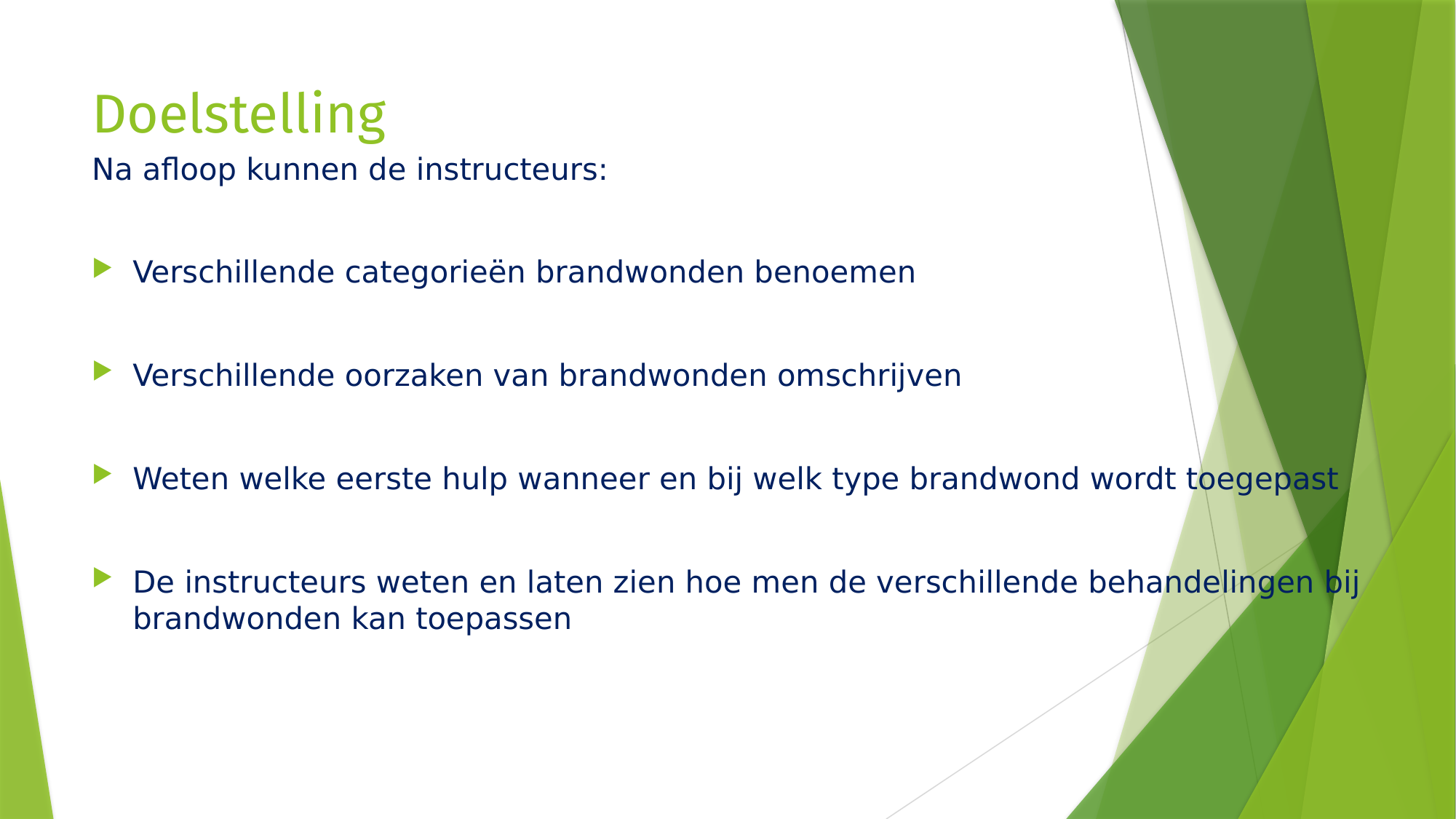

# Doelstelling
Na afloop kunnen de instructeurs:

Verschillende categorieën brandwonden benoemen

Verschillende oorzaken van brandwonden omschrijven

Weten welke eerste hulp wanneer en bij welk type brandwond wordt toegepast

De instructeurs weten en laten zien hoe men de verschillende behandelingen bij brandwonden kan toepassen